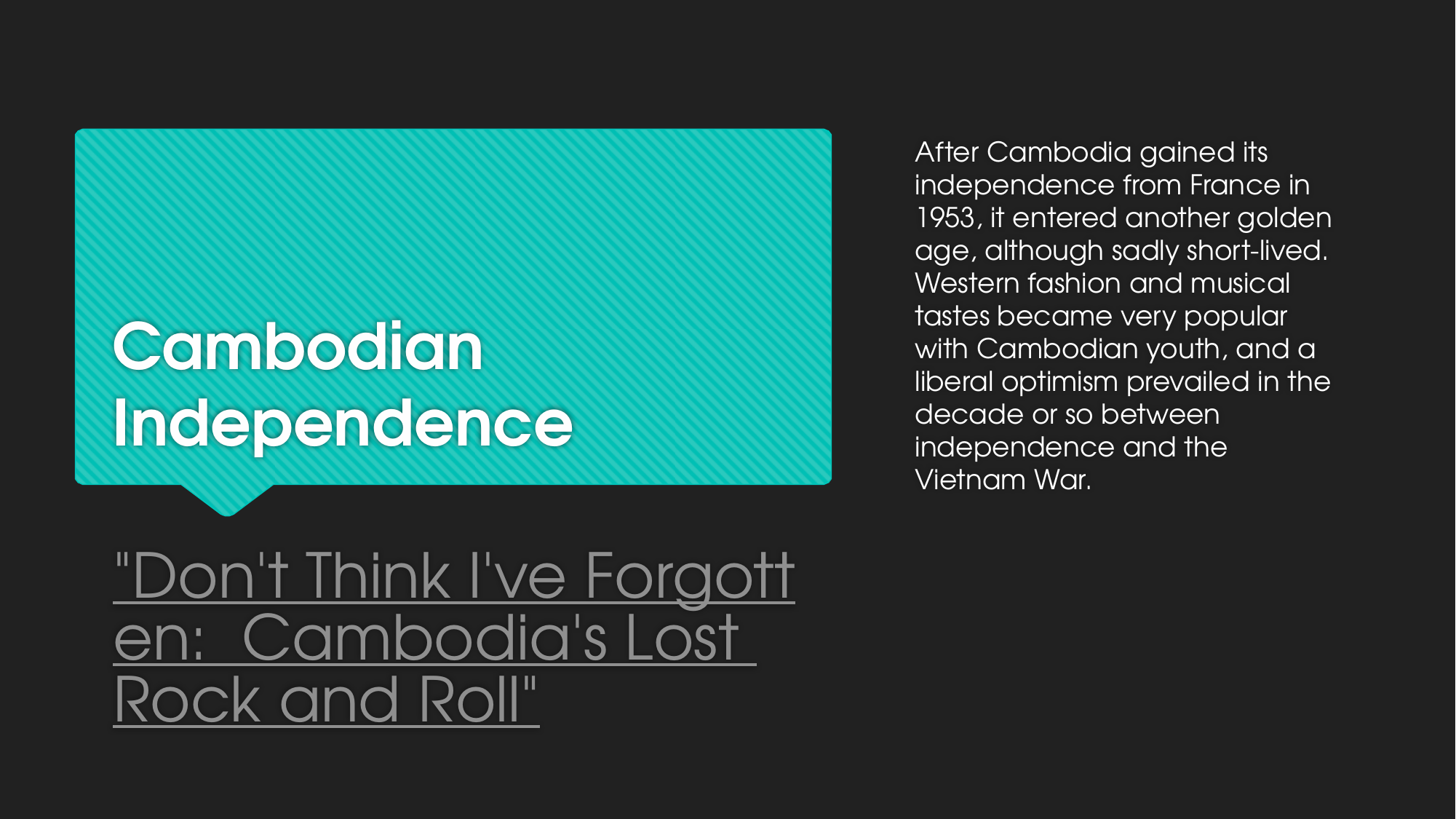

After Cambodia gained its independence from France in 1953, it entered another golden age, although sadly short-lived. Western fashion and musical tastes became very popular with Cambodian youth, and a liberal optimism prevailed in the decade or so between independence and the Vietnam War.

# Cambodian Independence
"Don't Think I've Forgotten:  Cambodia's Lost Rock and Roll"